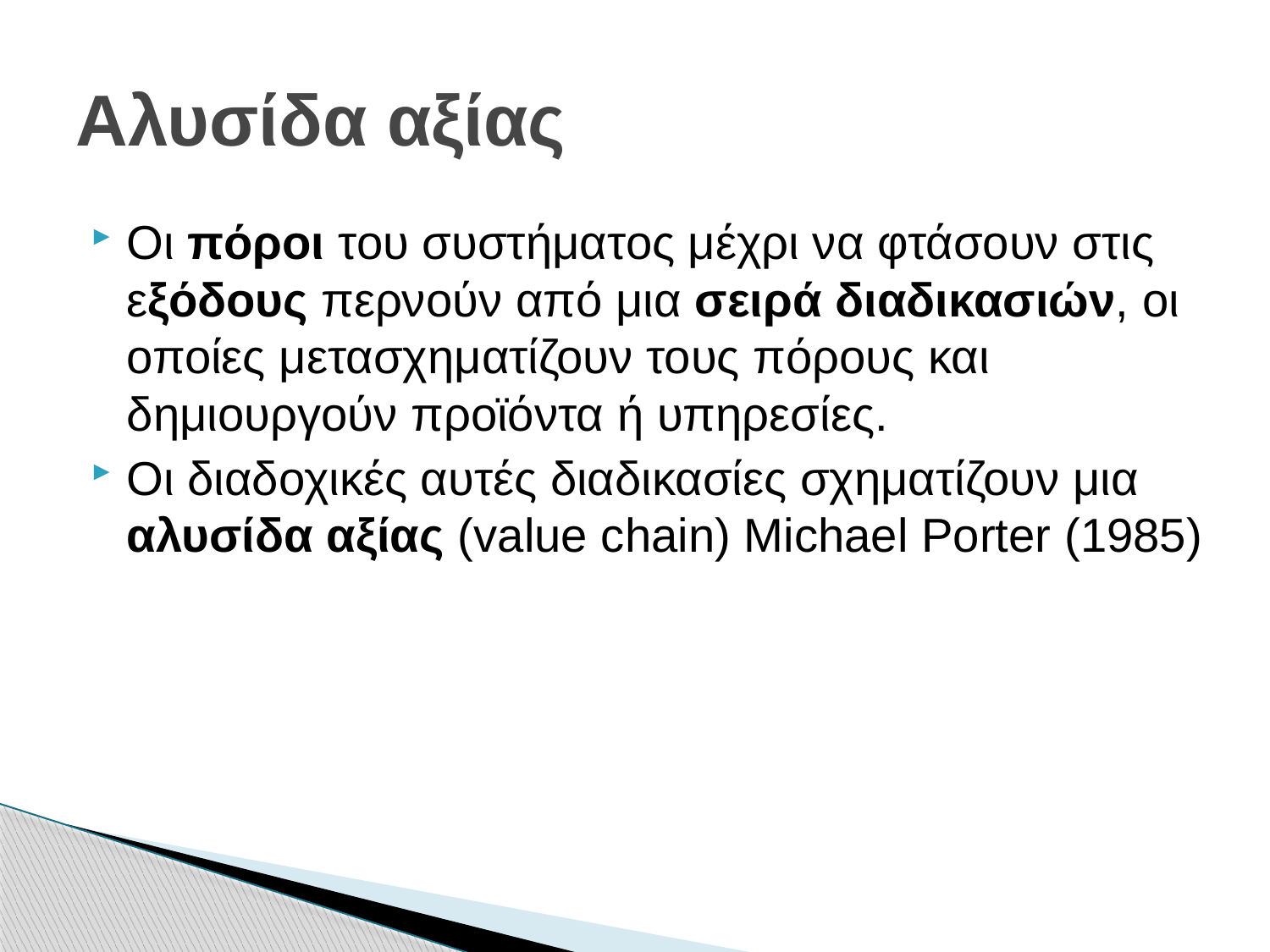

# Αλυσίδα αξίας
Οι πόροι του συστήματος μέχρι να φτάσουν στις εξόδους περνούν από μια σειρά διαδικασιών, οι οποίες μετασχηματίζουν τους πόρους και δημιουργούν προϊόντα ή υπηρεσίες.
Οι διαδοχικές αυτές διαδικασίες σχηματίζουν μια αλυσίδα αξίας (value chain) Michael Porter (1985)